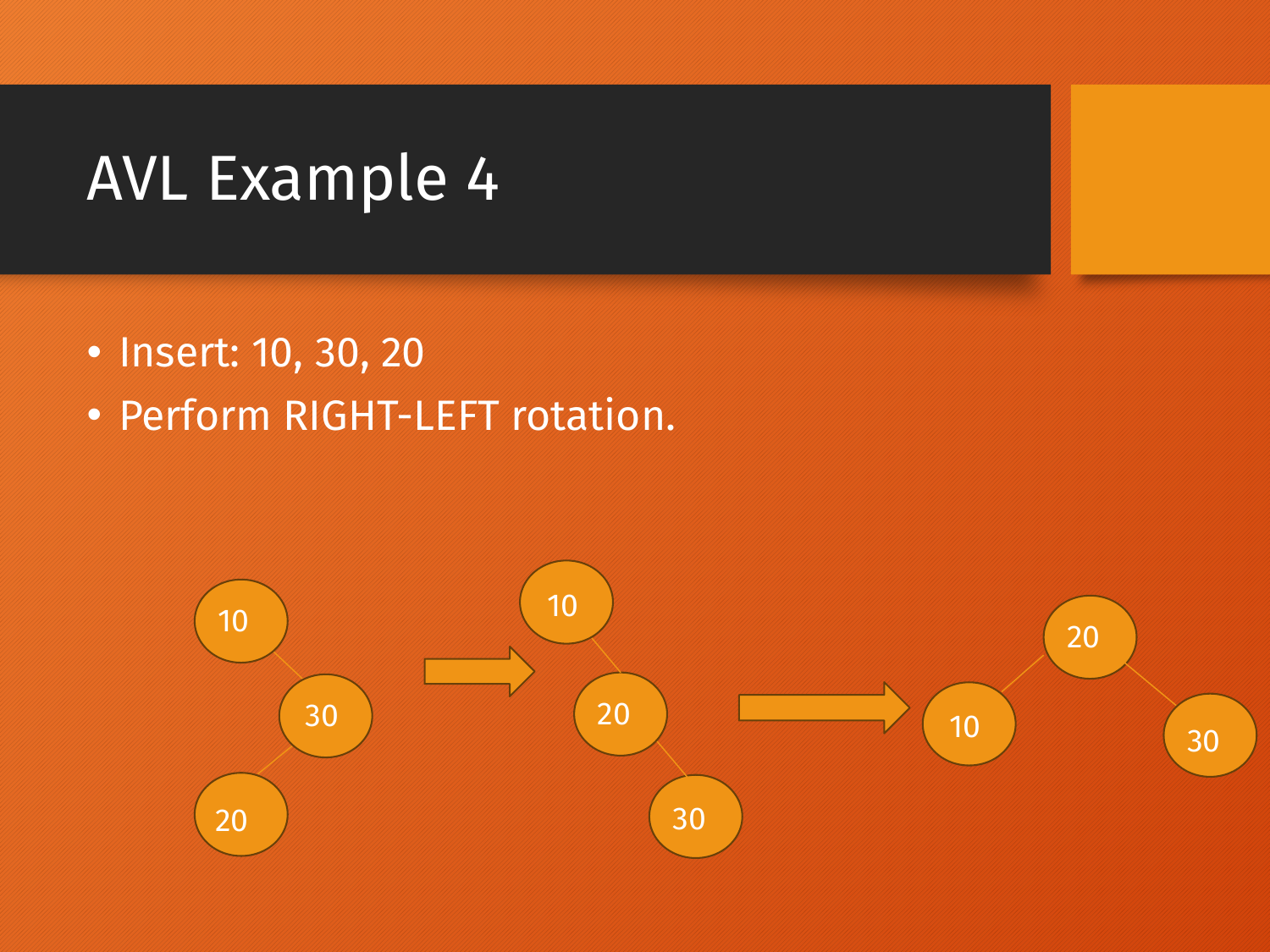

# AVL Example 4
Insert: 10, 30, 20
Perform RIGHT-LEFT rotation.

10

10

20

20
30

10
30

30
20